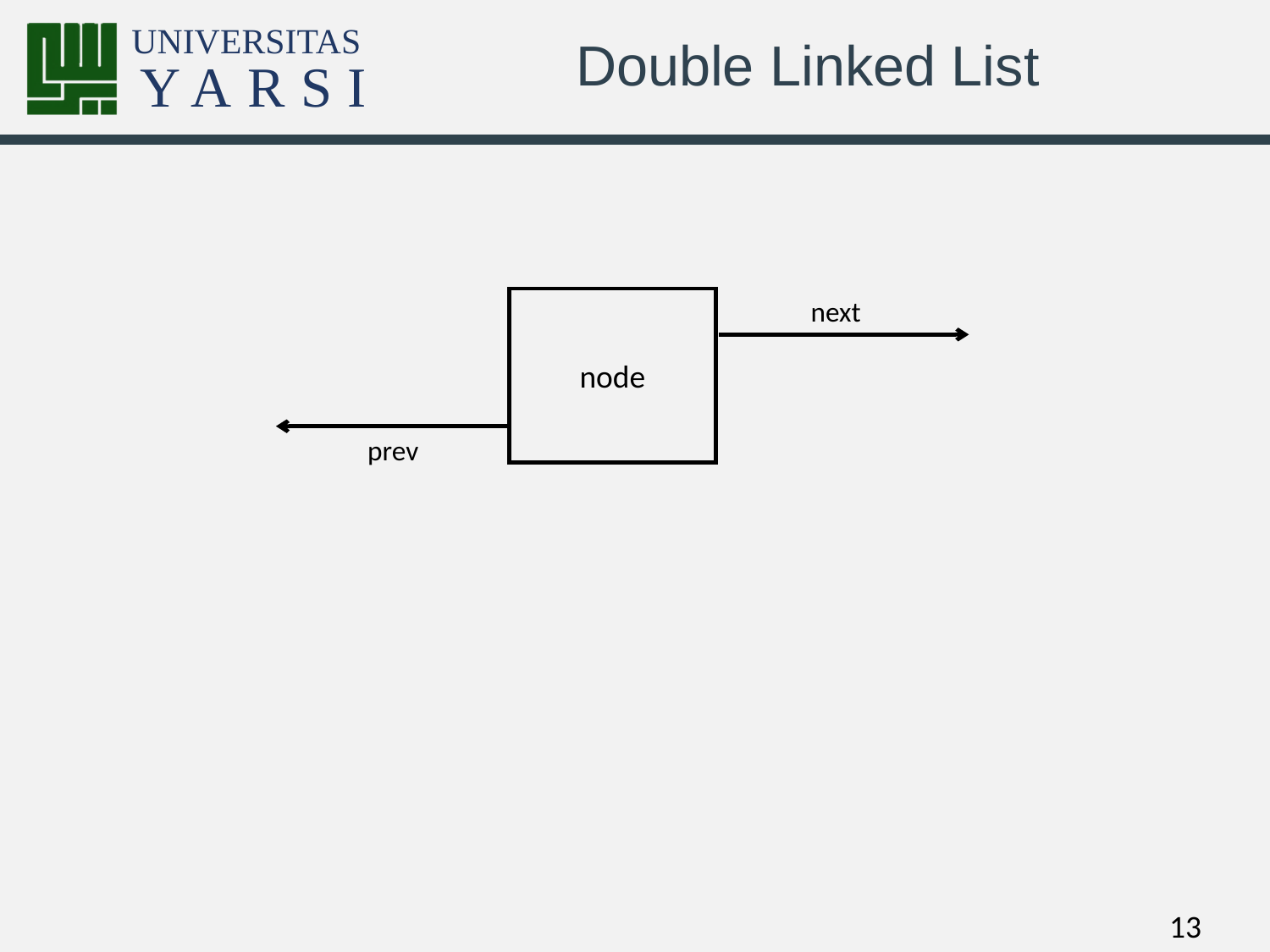

# Double Linked List
next
node
prev